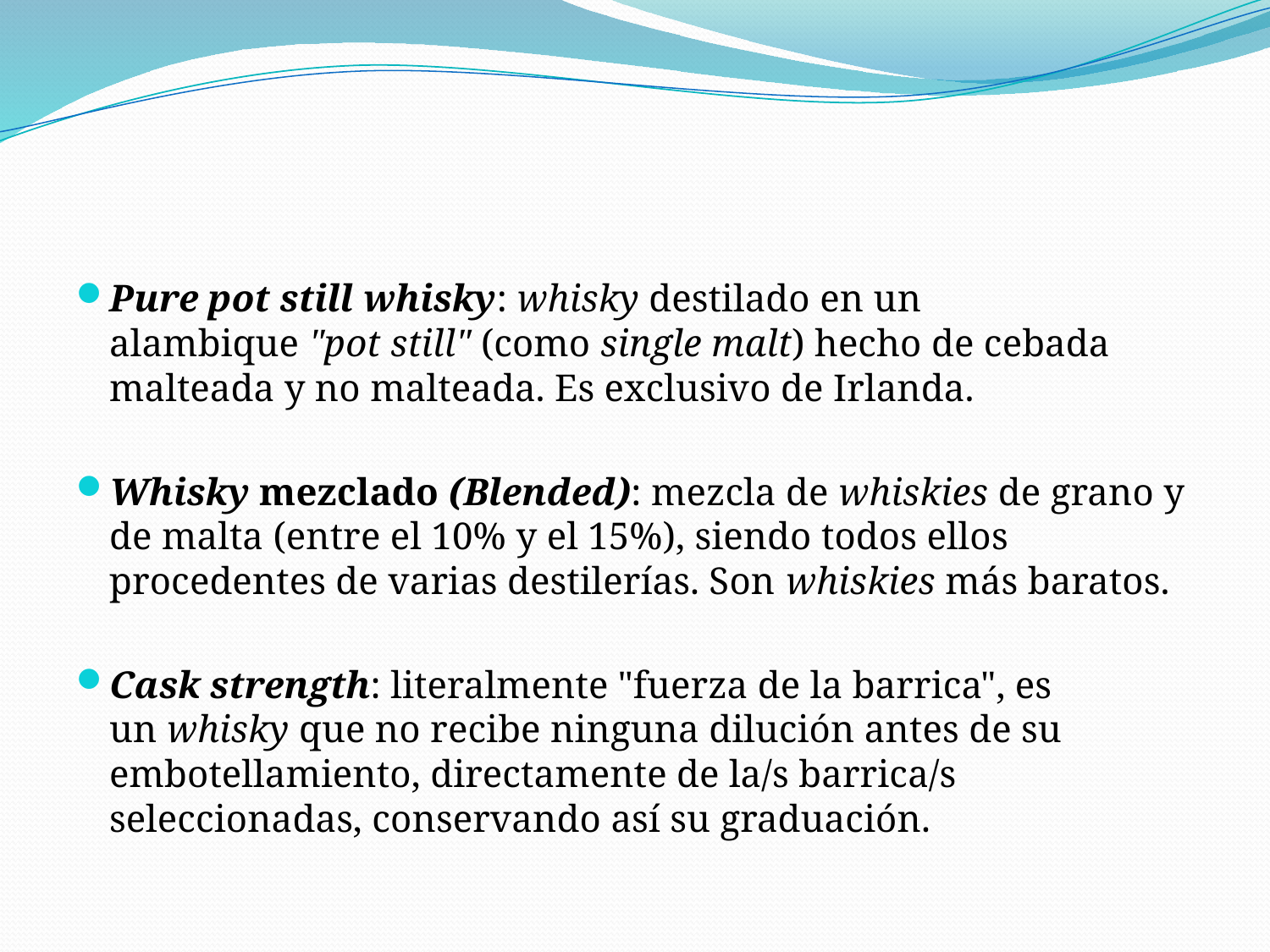

#
Pure pot still whisky: whisky destilado en un alambique "pot still" (como single malt) hecho de cebada malteada y no malteada. Es exclusivo de Irlanda.

Whisky mezclado (Blended): mezcla de whiskies de grano y de malta (entre el 10% y el 15%), siendo todos ellos procedentes de varias destilerías. Son whiskies más baratos.

Cask strength: literalmente "fuerza de la barrica", es un whisky que no recibe ninguna dilución antes de su embotellamiento, directamente de la/s barrica/s seleccionadas, conservando así su graduación.